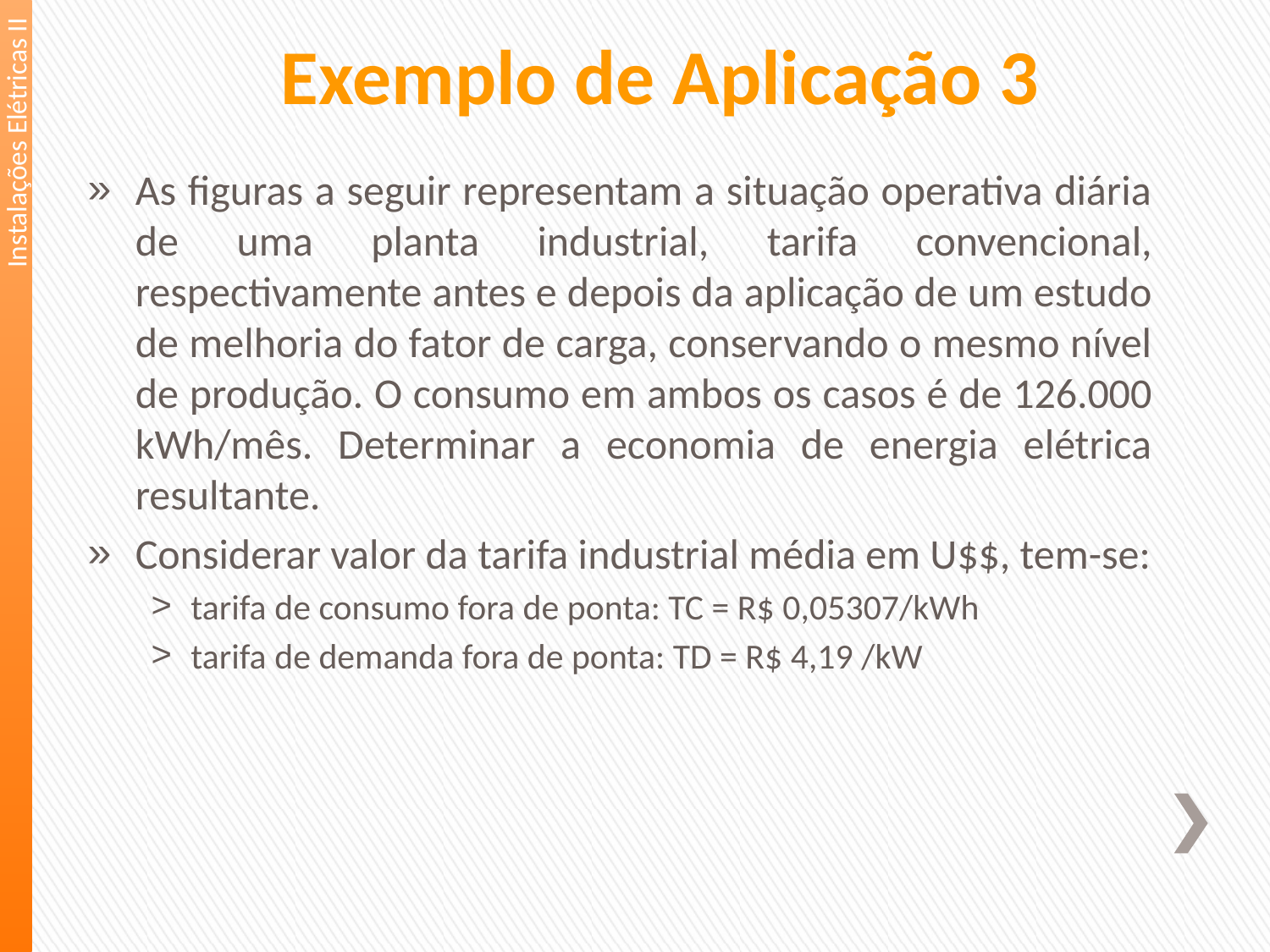

Exemplo de Aplicação 3
Instalações Elétricas II
As figuras a seguir representam a situação operativa diária de uma planta industrial, tarifa convencional, respectivamente antes e depois da aplicação de um estudo de melhoria do fator de carga, conservando o mesmo nível de produção. O consumo em ambos os casos é de 126.000 kWh/mês. Determinar a economia de energia elétrica resultante.
Considerar valor da tarifa industrial média em U$$, tem-se:
tarifa de consumo fora de ponta: TC = R$ 0,05307/kWh
tarifa de demanda fora de ponta: TD = R$ 4,19 /kW